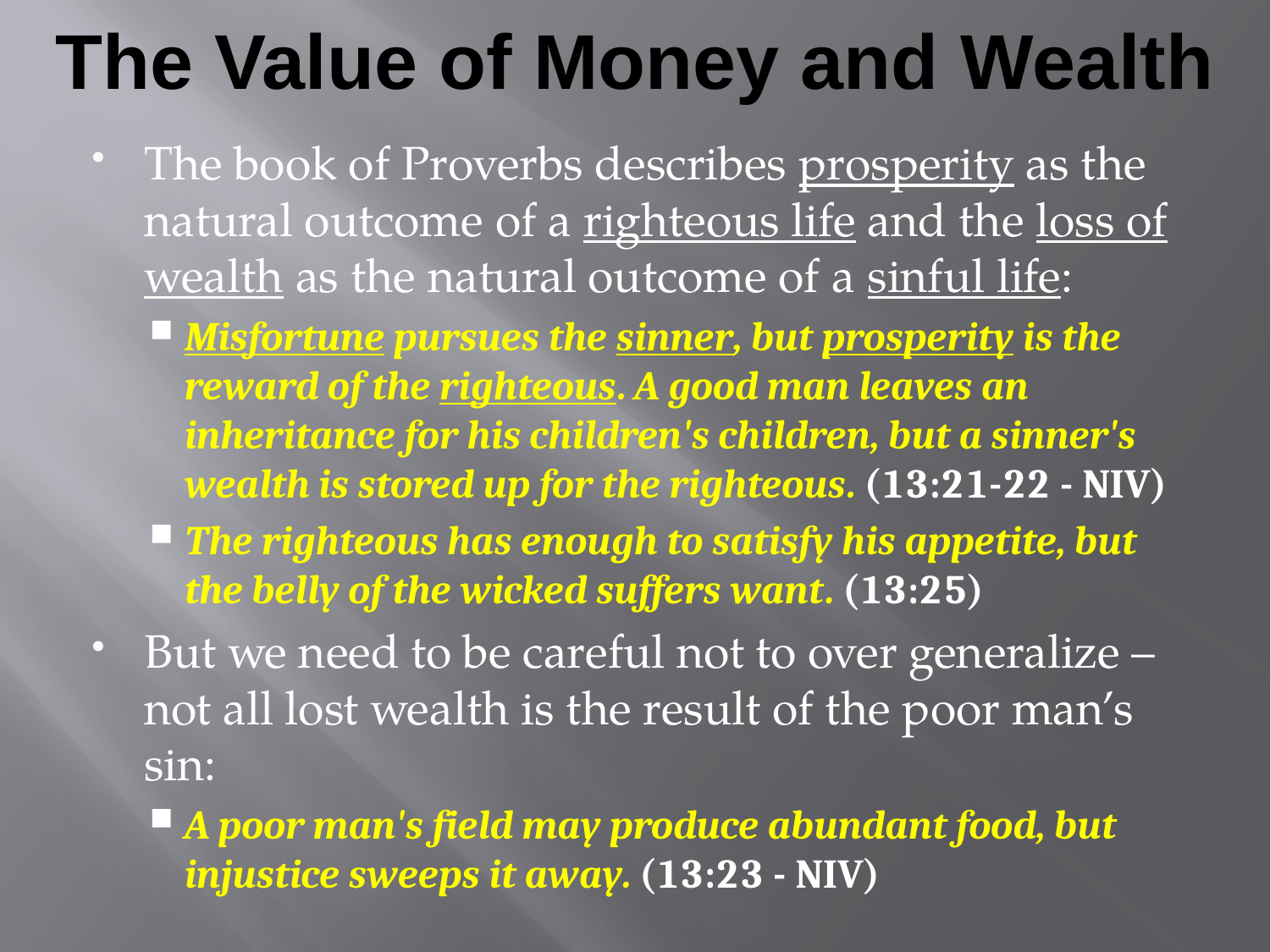

# The Value of Money and Wealth
The book of Proverbs describes prosperity as the natural outcome of a righteous life and the loss of wealth as the natural outcome of a sinful life:
Misfortune pursues the sinner, but prosperity is the reward of the righteous. A good man leaves an inheritance for his children's children, but a sinner's wealth is stored up for the righteous. (13:21-22 - NIV)
The righteous has enough to satisfy his appetite, but the belly of the wicked suffers want. (13:25)
But we need to be careful not to over generalize – not all lost wealth is the result of the poor man’s sin:
A poor man's field may produce abundant food, but injustice sweeps it away. (13:23 - NIV)